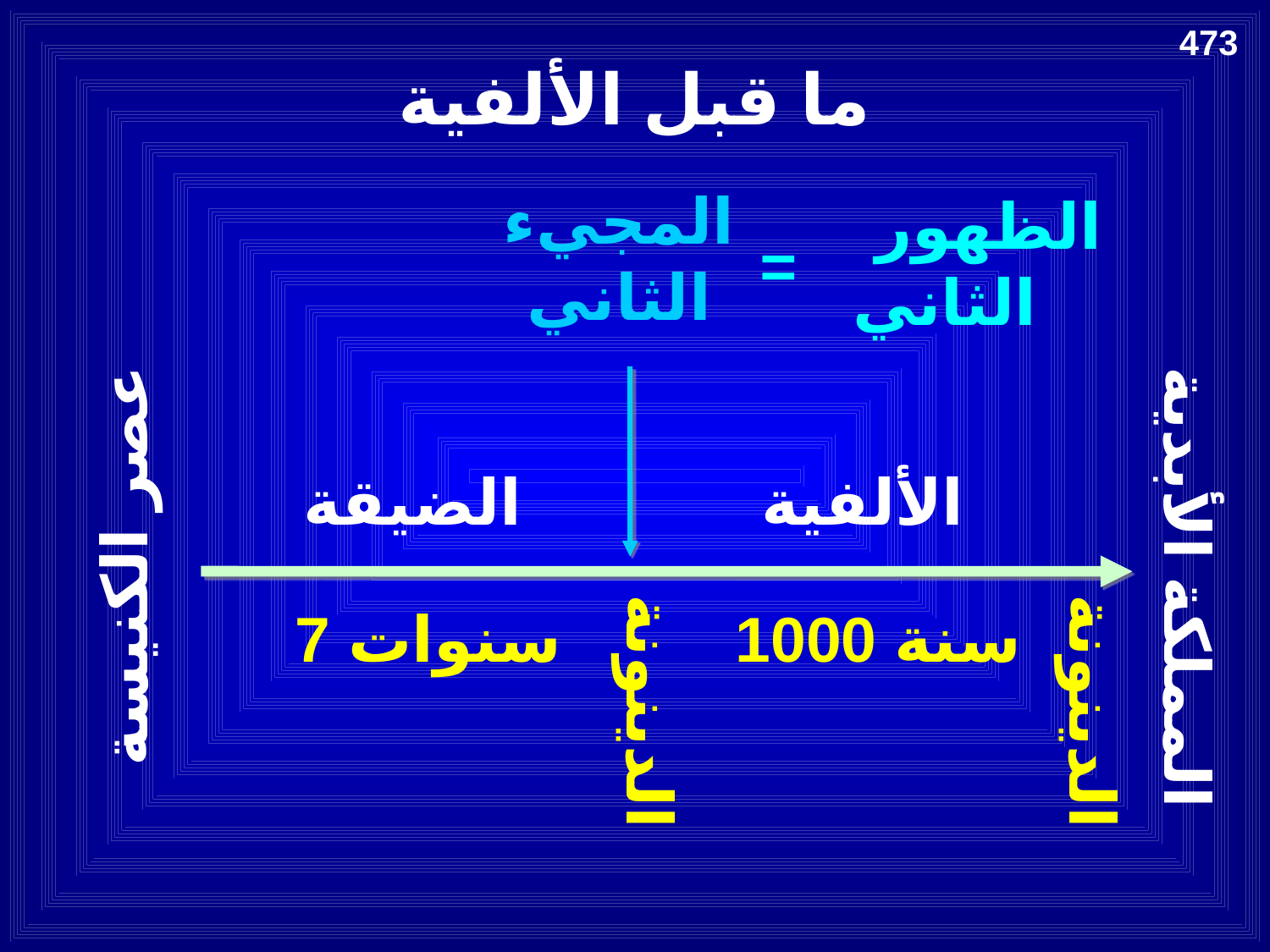

473
ما قبل الألفية

المجيء الثاني
الظهور      الثاني
=

الضيقة
الألفية
عصر الكنيسة
المملكة الأبدية

7 سنوات
1000 سنة
الدينونة
الدينونة